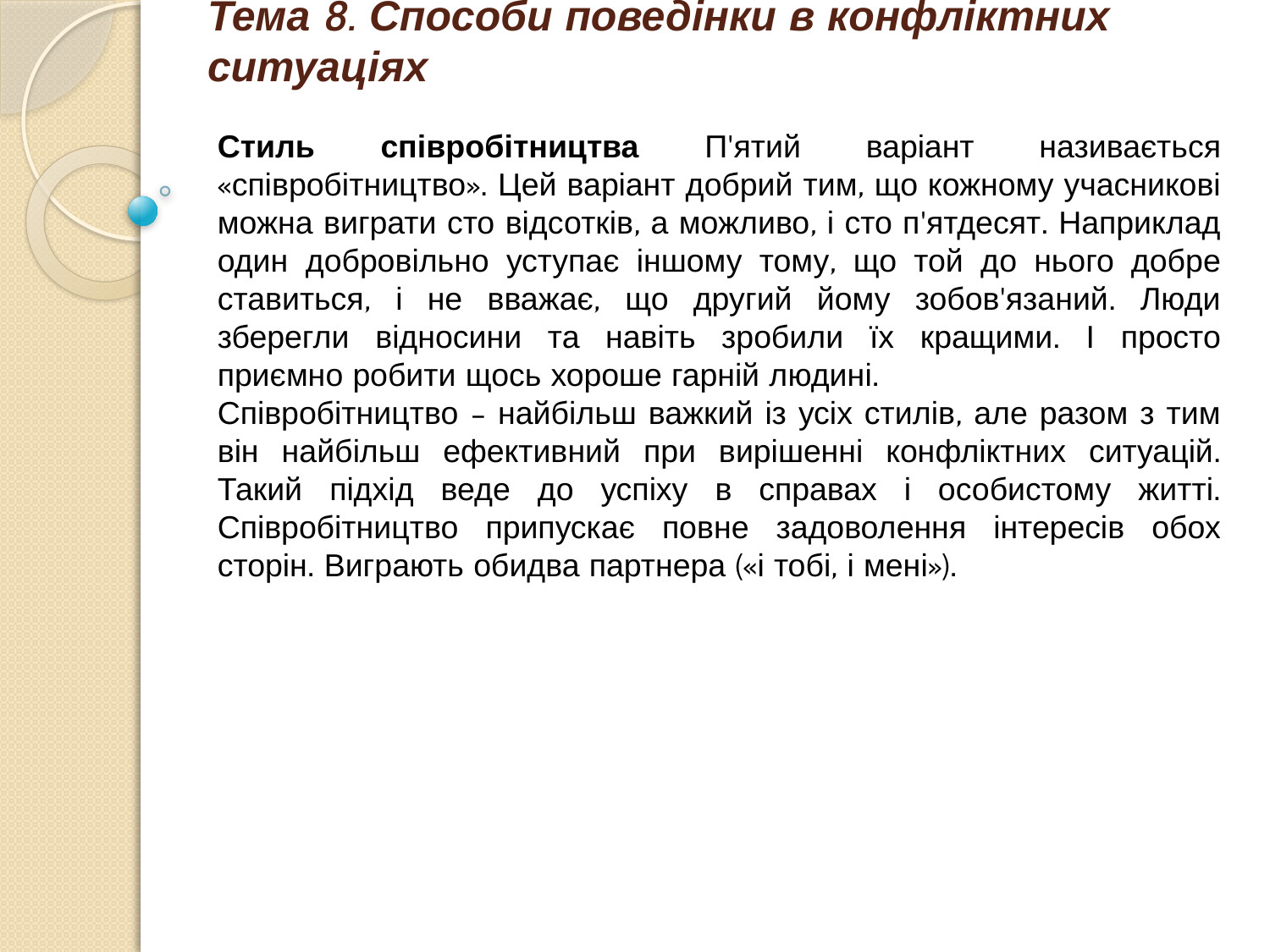

# Тема 8. Способи поведінки в конфліктних ситуаціях
Стиль співробітництва П'ятий варіант називається «співробітництво». Цей варіант добрий тим, що кожному учасникові можна виграти сто відсотків, а можливо, і сто п'ятдесят. Наприклад один добровільно уступає іншому тому, що той до нього добре ставиться, і не вважає, що другий йому зобов'язаний. Люди зберегли відносини та навіть зробили їх кращими. І просто приємно робити щось хороше гарній людині.
Співробітництво – найбільш важкий із усіх стилів, але разом з тим він найбільш ефективний при вирішенні конфліктних ситуацій. Такий підхід веде до успіху в справах і особистому житті. Співробітництво припускає повне задоволення інтересів обох сторін. Виграють обидва партнера («і тобі, і мені»).